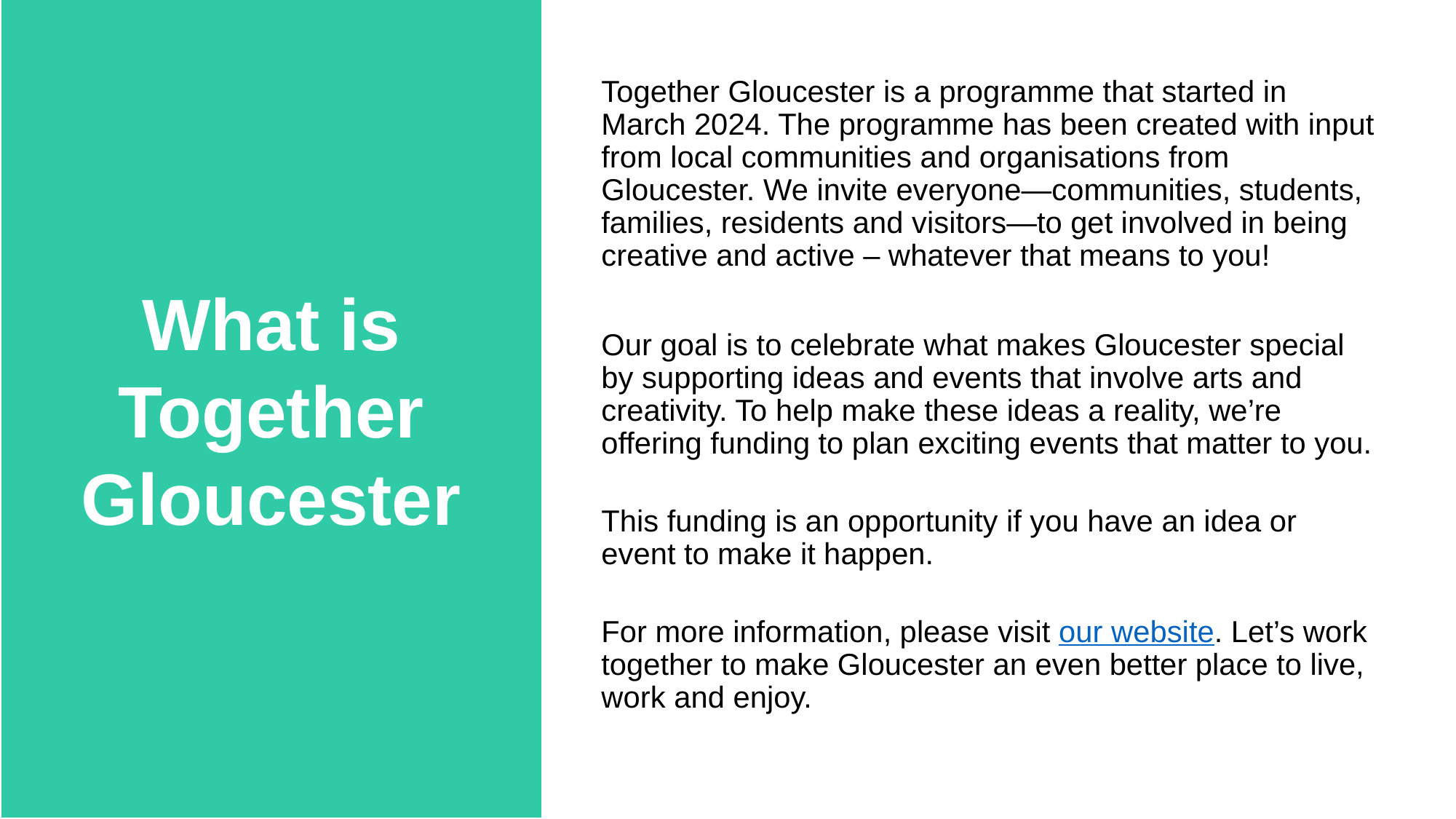

What is Together Gloucester​
Together Gloucester is a programme that started in March 2024. The programme has been created with input from local communities and organisations from Gloucester. We invite everyone—communities, students, families, residents and visitors—to get involved in being creative and active – whatever that means to you!

Our goal is to celebrate what makes Gloucester special by supporting ideas and events that involve arts and creativity. To help make these ideas a reality, we’re offering funding to plan exciting events that matter to you.

This funding is an opportunity if you have an idea or event to make it happen.

For more information, please visit our website. Let’s work together to make Gloucester an even better place to live, work and enjoy.

# About  Together  Gloucester